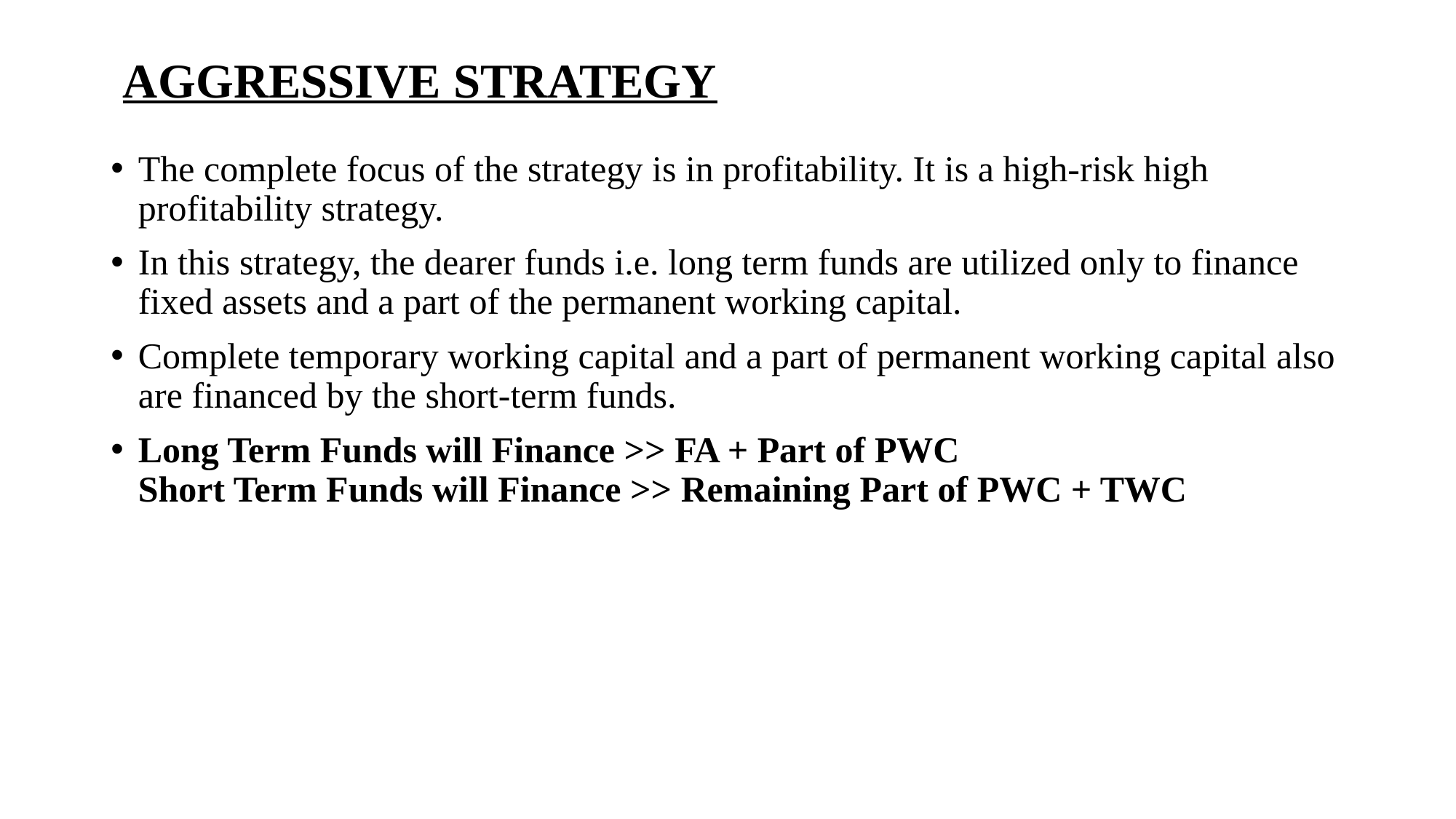

# AGGRESSIVE STRATEGY
The complete focus of the strategy is in profitability. It is a high-risk high profitability strategy.
In this strategy, the dearer funds i.e. long term funds are utilized only to finance fixed assets and a part of the permanent working capital.
Complete temporary working capital and a part of permanent working capital also are financed by the short-term funds.
Long Term Funds will Finance >> FA + Part of PWC
Short Term Funds will Finance >> Remaining Part of PWC + TWC